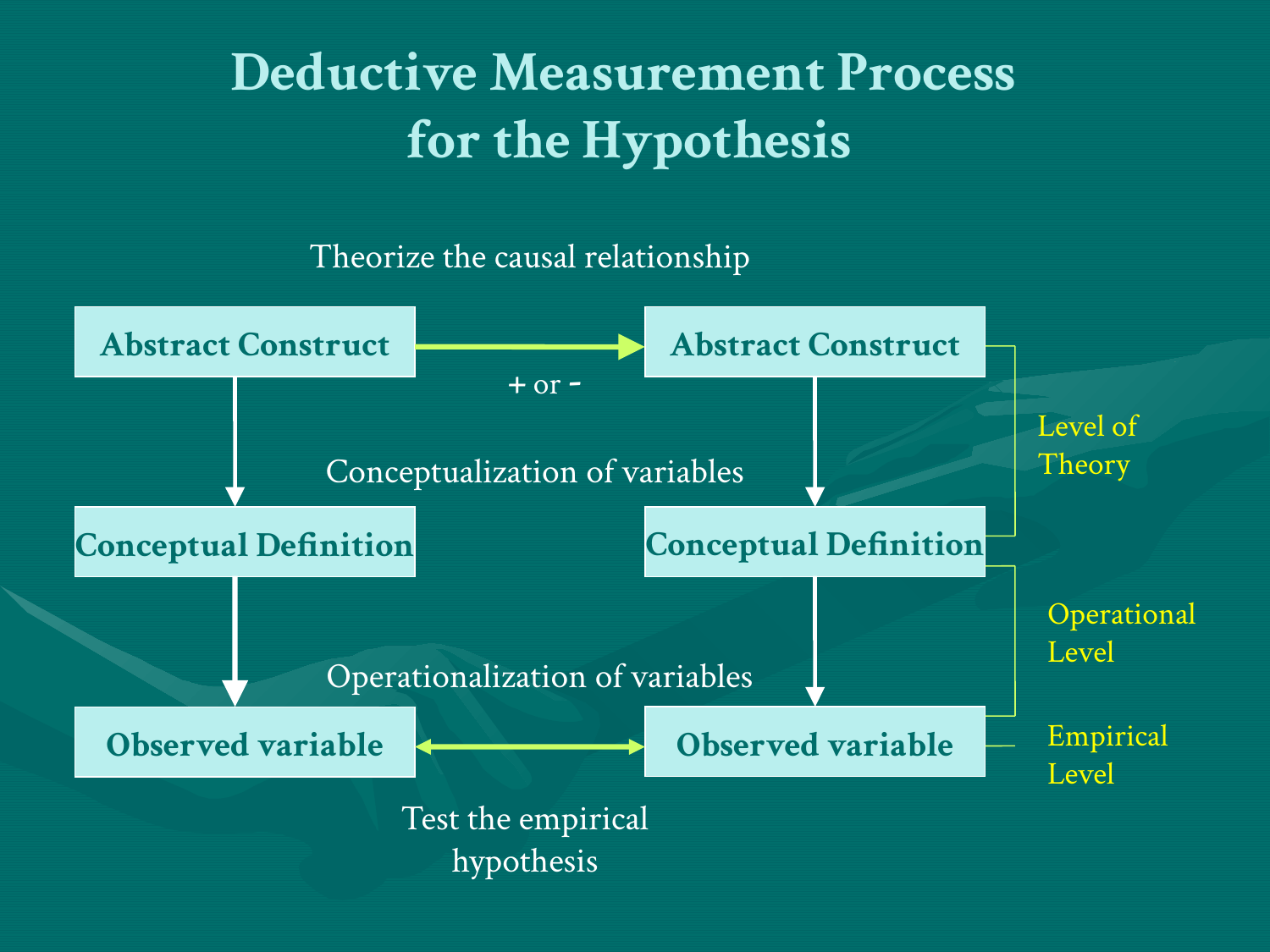

# Deductive Measurement Process for the Hypothesis
Theorize the causal relationship
Abstract Construct
Abstract Construct
+ or -

Level of Theory
Conceptualization of variables
Conceptual Definition
Conceptual Definition

Operational Level
Operationalization of variables
Observed variable
Observed variable
Empirical Level

Test the empirical hypothesis